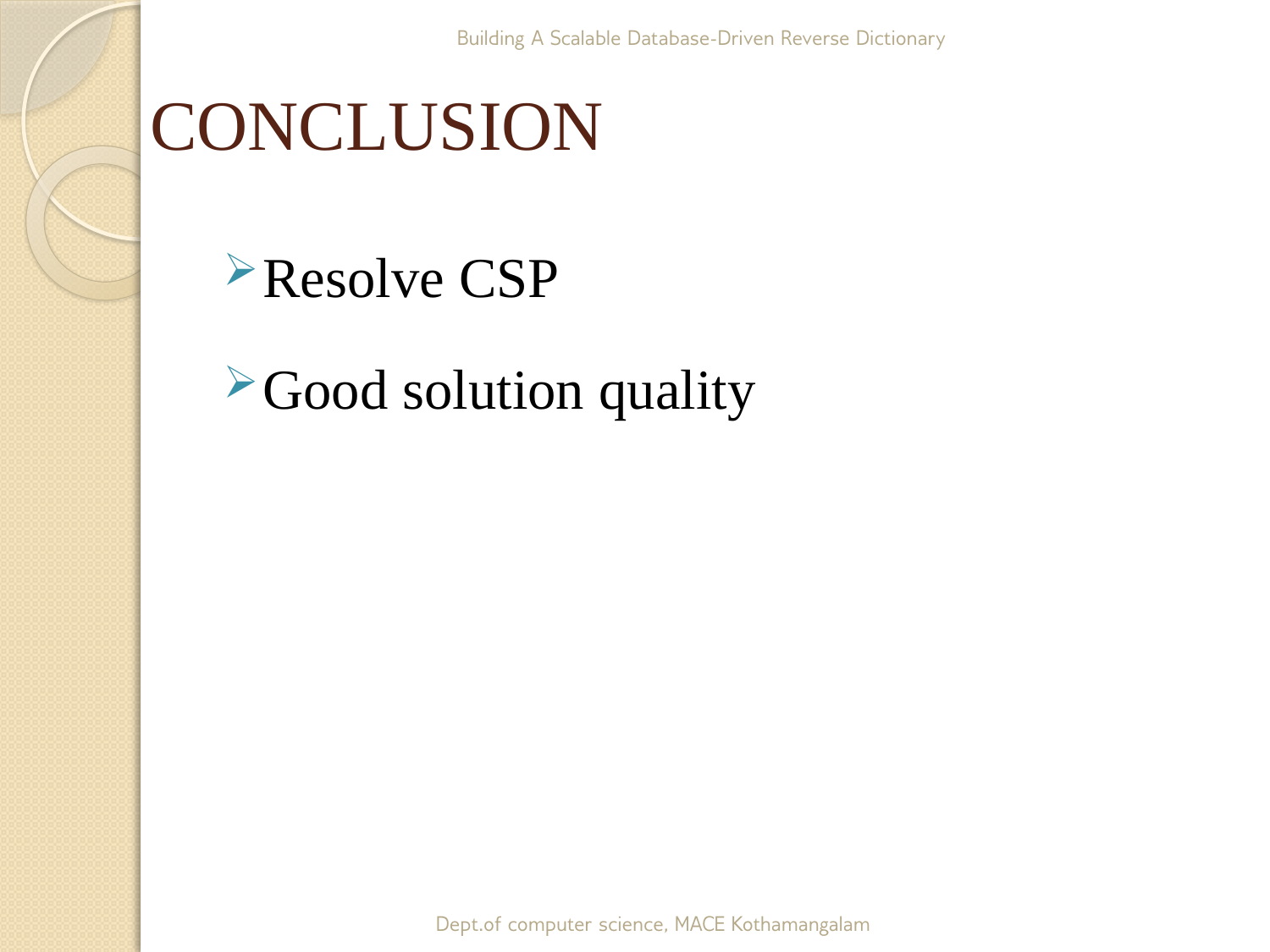

Building A Scalable Database-Driven Reverse Dictionary
# CONCLUSION
Resolve CSP
Good solution quality

Dept.of computer science, MACE Kothamangalam